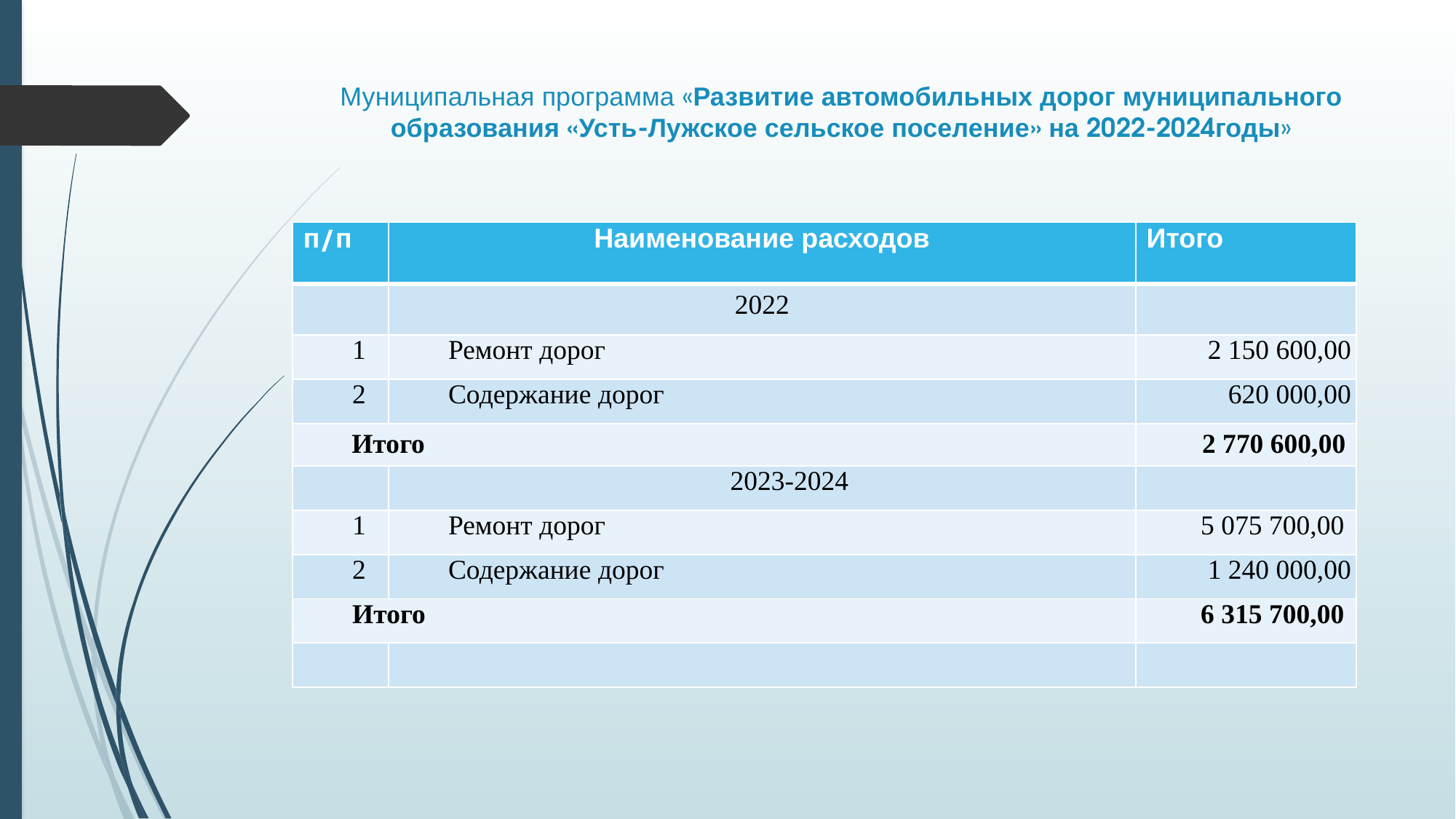

# Муниципальная программа «Развитие автомобильных дорог муниципального образования «Усть-Лужское сельское поселение» на 2022-2024годы»
| п/п | Наименование расходов | Итого |
| --- | --- | --- |
|  | 2022 |  |
| 1 | Ремонт дорог | 2 150 600,00 |
| 2 | Содержание дорог | 620 000,00 |
| Итого |  | 2 770 600,00 |
|  | 2023-2024 |  |
| 1 | Ремонт дорог | 5 075 700,00 |
| 2 | Содержание дорог | 1 240 000,00 |
| Итого |  | 6 315 700,00 |
|  |  |  |